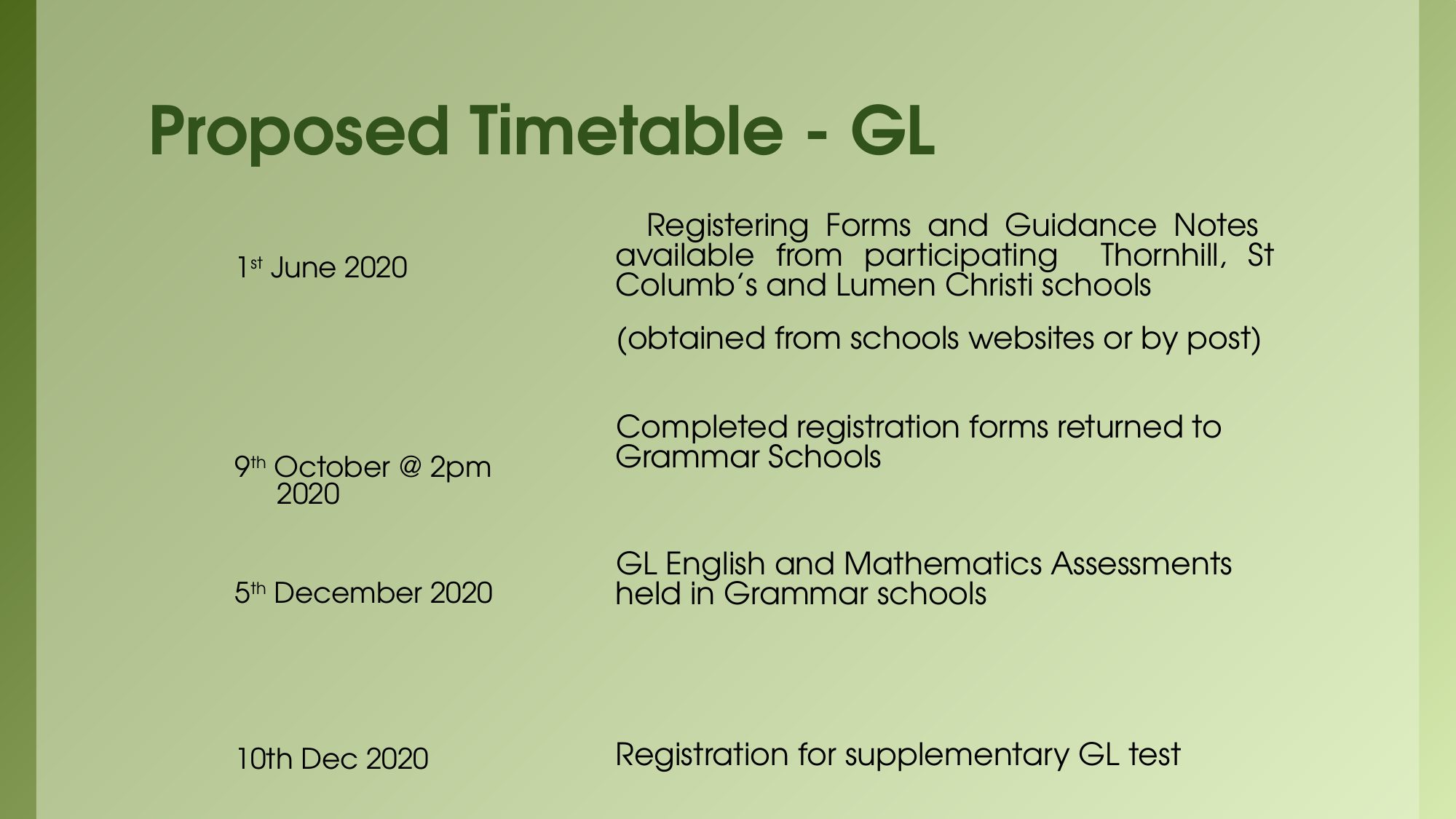

# Proposed Timetable - GL

    Registering Forms and Guidance Notes  available from participating  Thornhill, St Columb’s and Lumen Christi schools
    (obtained from schools websites or by post)

    Completed registration forms returned to Grammar Schools

    GL English and Mathematics Assessments held in Grammar schools

	Registration for supplementary GL test

1st June 2020

9th October @ 2pm 2020

5th December 2020

10th Dec 2020